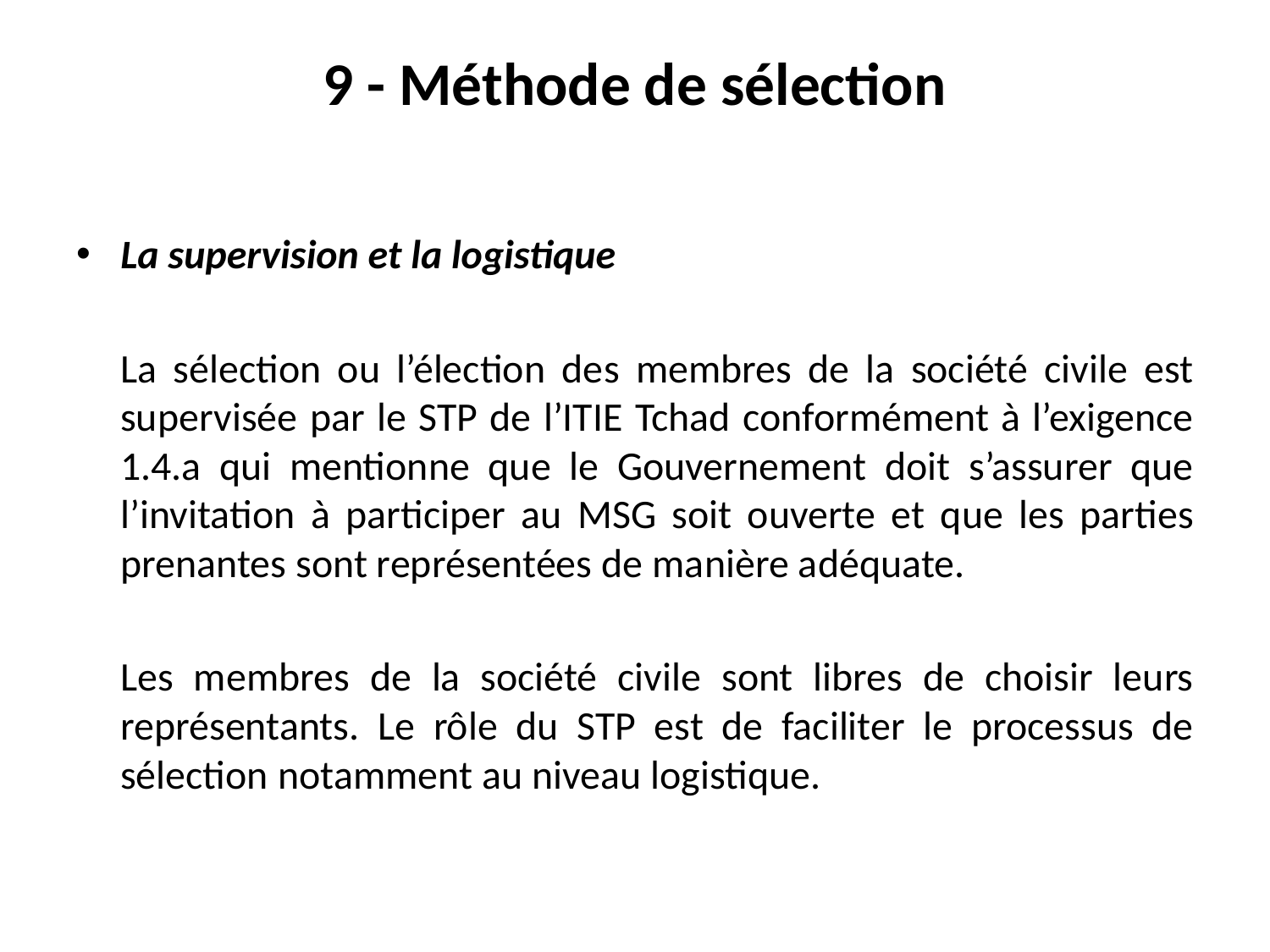

# 9 - Méthode de sélection
La supervision et la logistique

	La sélection ou l’élection des membres de la société civile est supervisée par le STP de l’ITIE Tchad conformément à l’exigence 1.4.a qui mentionne que le Gouvernement doit s’assurer que l’invitation à participer au MSG soit ouverte et que les parties prenantes sont représentées de manière adéquate.

	Les membres de la société civile sont libres de choisir leurs représentants. Le rôle du STP est de faciliter le processus de sélection notamment au niveau logistique.